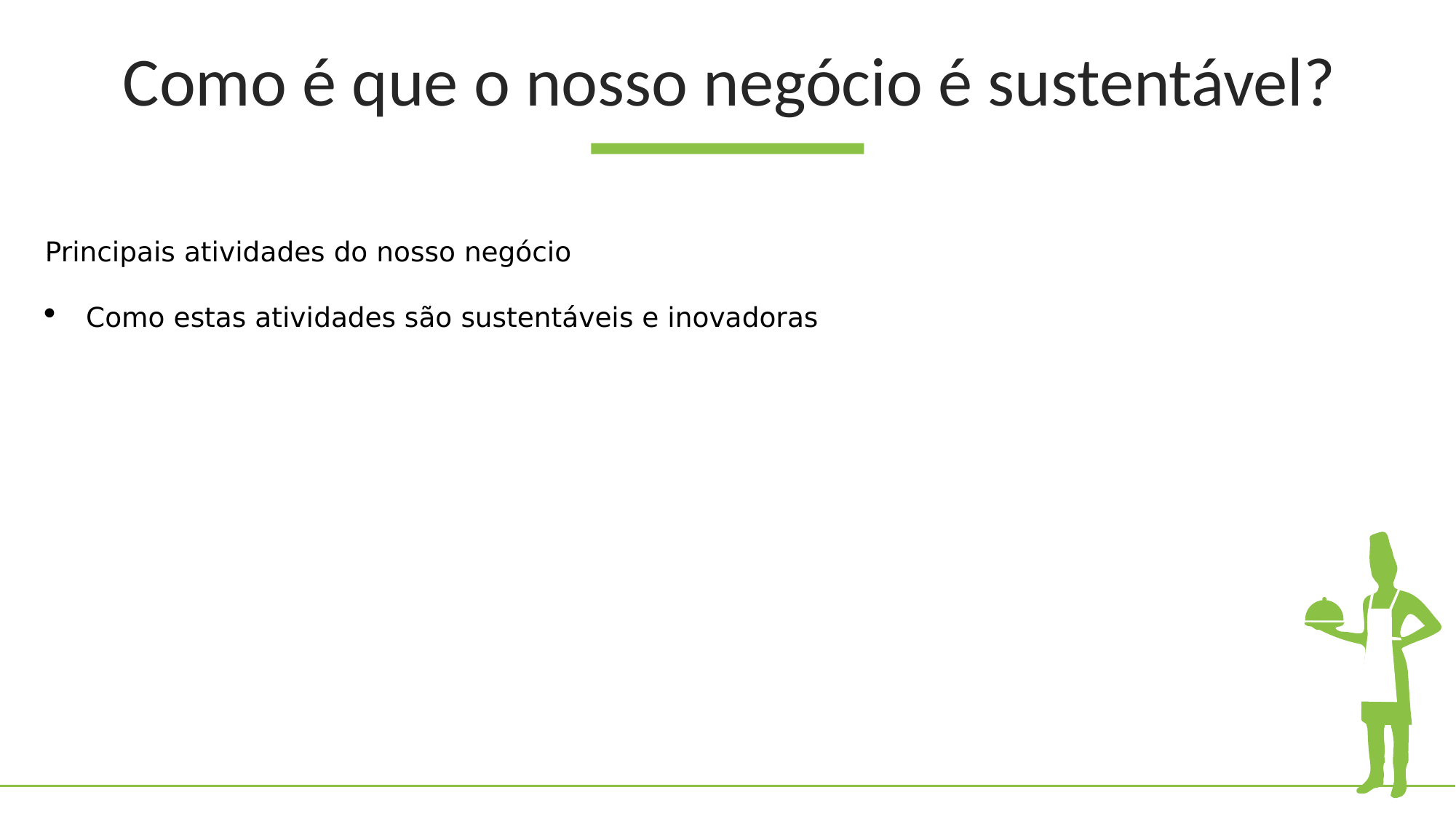

Como é que o nosso negócio é sustentável?
Principais atividades do nosso negócio
Como estas atividades são sustentáveis e inovadoras